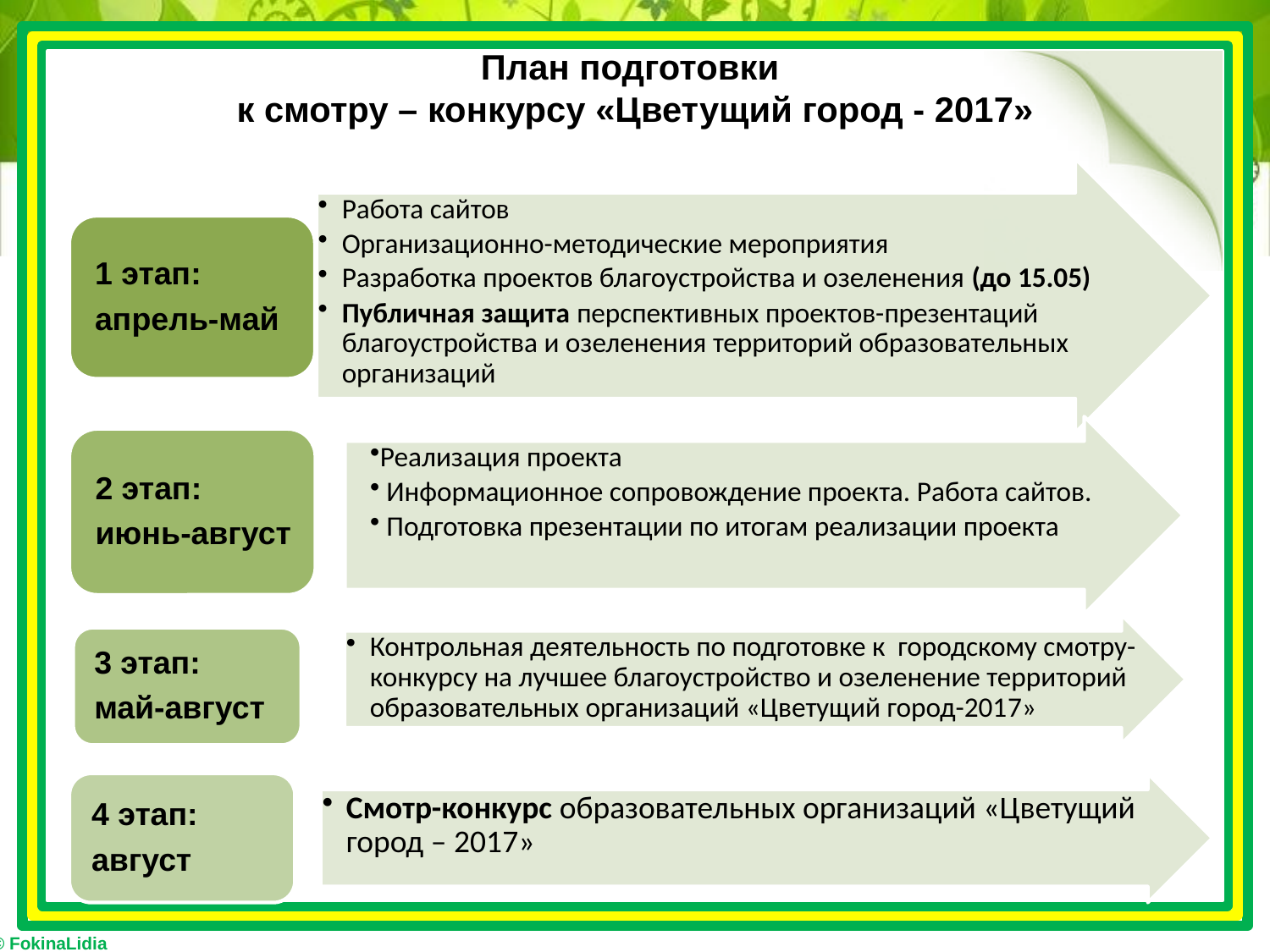

# План подготовки к смотру – конкурсу «Цветущий город - 2017»
Работа сайтов
Организационно-методические мероприятия
Разработка проектов благоустройства и озеленения (до 15.05)
Публичная защита перспективных проектов-презентаций благоустройства и озеленения территорий образовательных организаций
1 этап:
апрель-май
Реализация проекта
 Информационное сопровождение проекта. Работа сайтов.
 Подготовка презентации по итогам реализации проекта

2 этап:
июнь-август
Контрольная деятельность по подготовке к  городскому смотру-конкурсу на лучшее благоустройство и озеленение территорий образовательных организаций «Цветущий город-2017»
3 этап:
май-август
Смотр-конкурс образовательных организаций «Цветущий город – 2017»
4 этап:
август